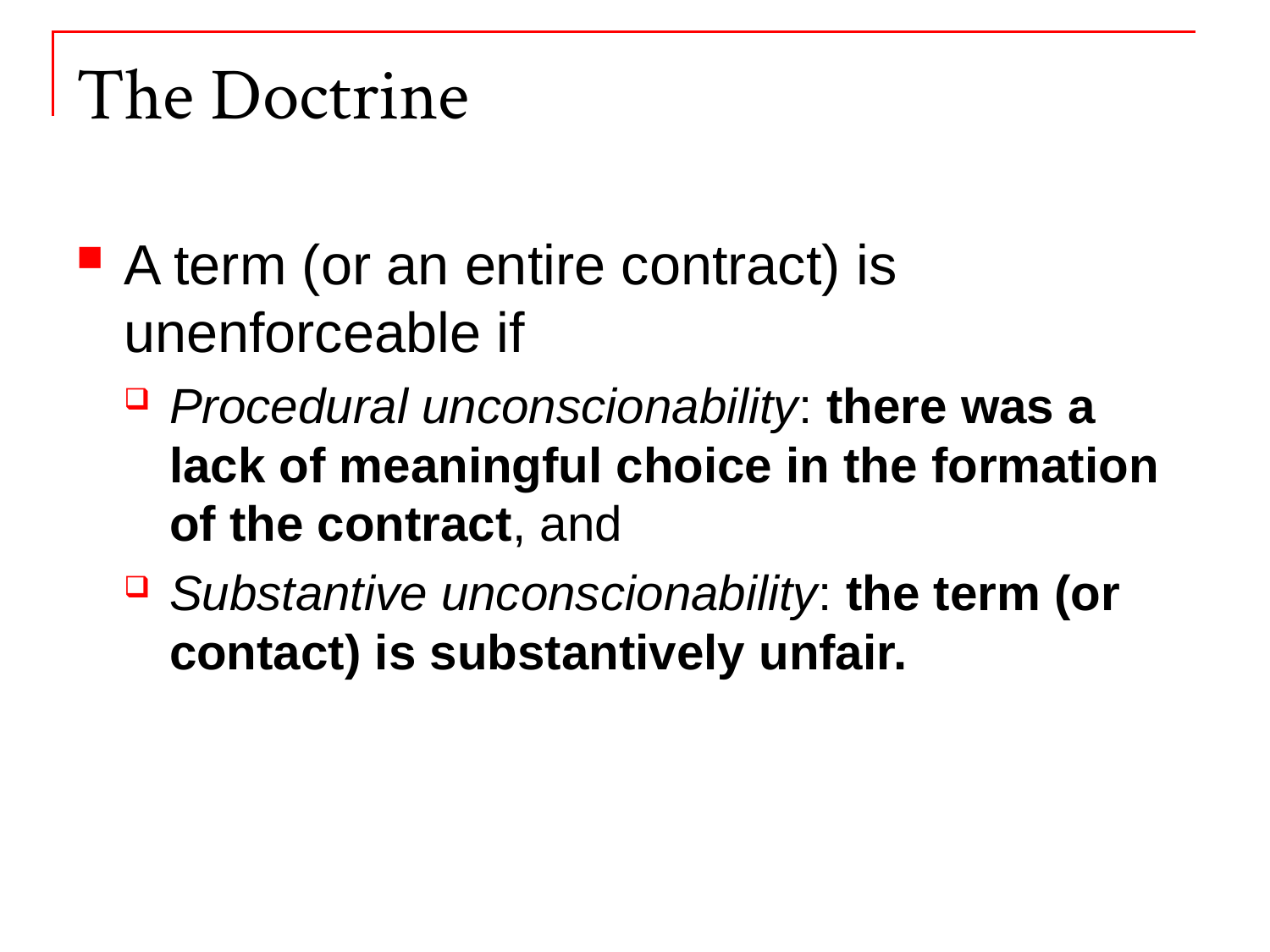

# The Doctrine
A term (or an entire contract) is unenforceable if
Procedural unconscionability: there was a lack of meaningful choice in the formation of the contract, and
Substantive unconscionability: the term (or contact) is substantively unfair.